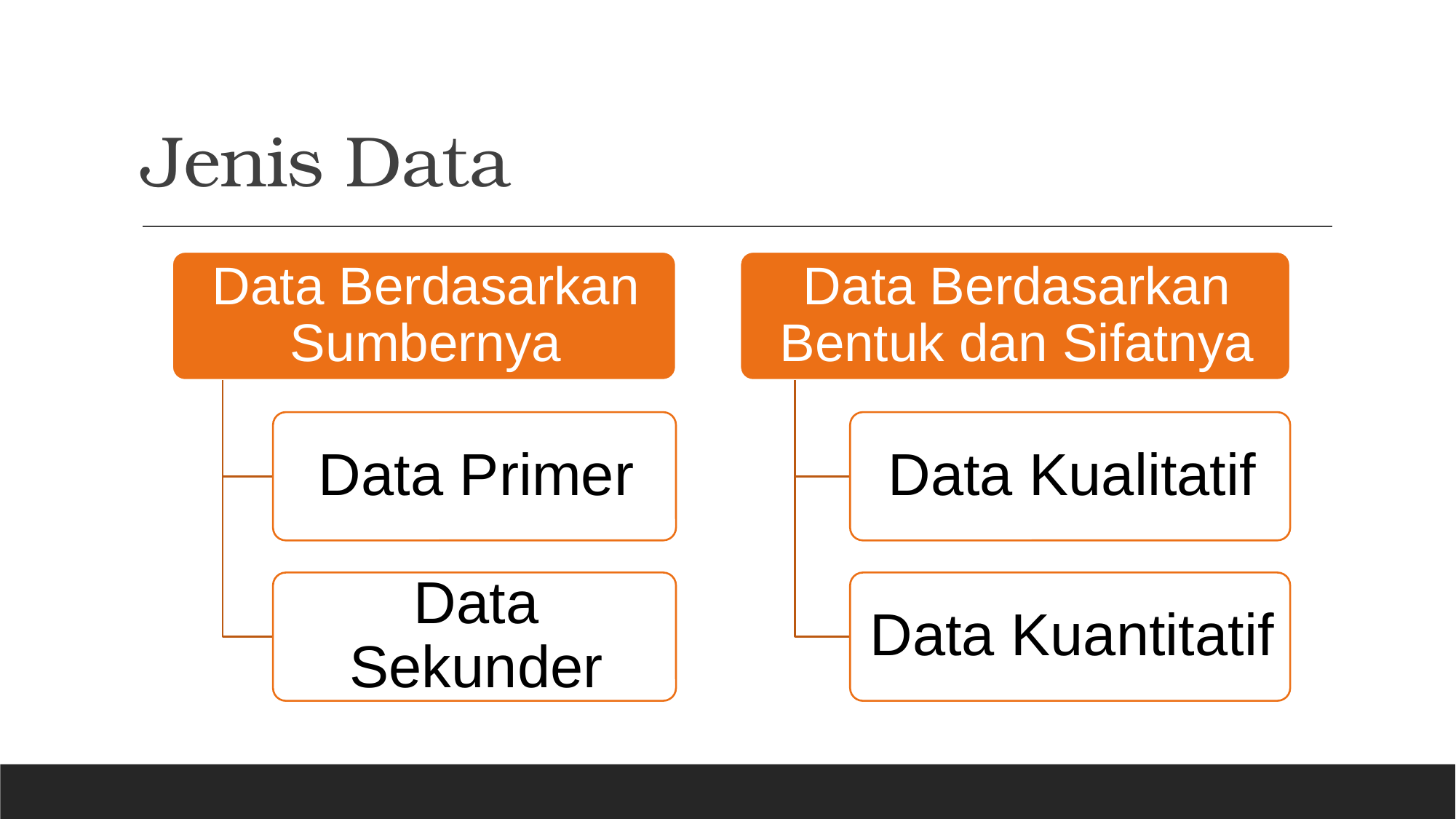

# Jenis Data
Data Berdasarkan Sumbernya
Data Primer
Data Sekunder
Data Berdasarkan Bentuk dan Sifatnya
Data Kualitatif
Data Kuantitatif